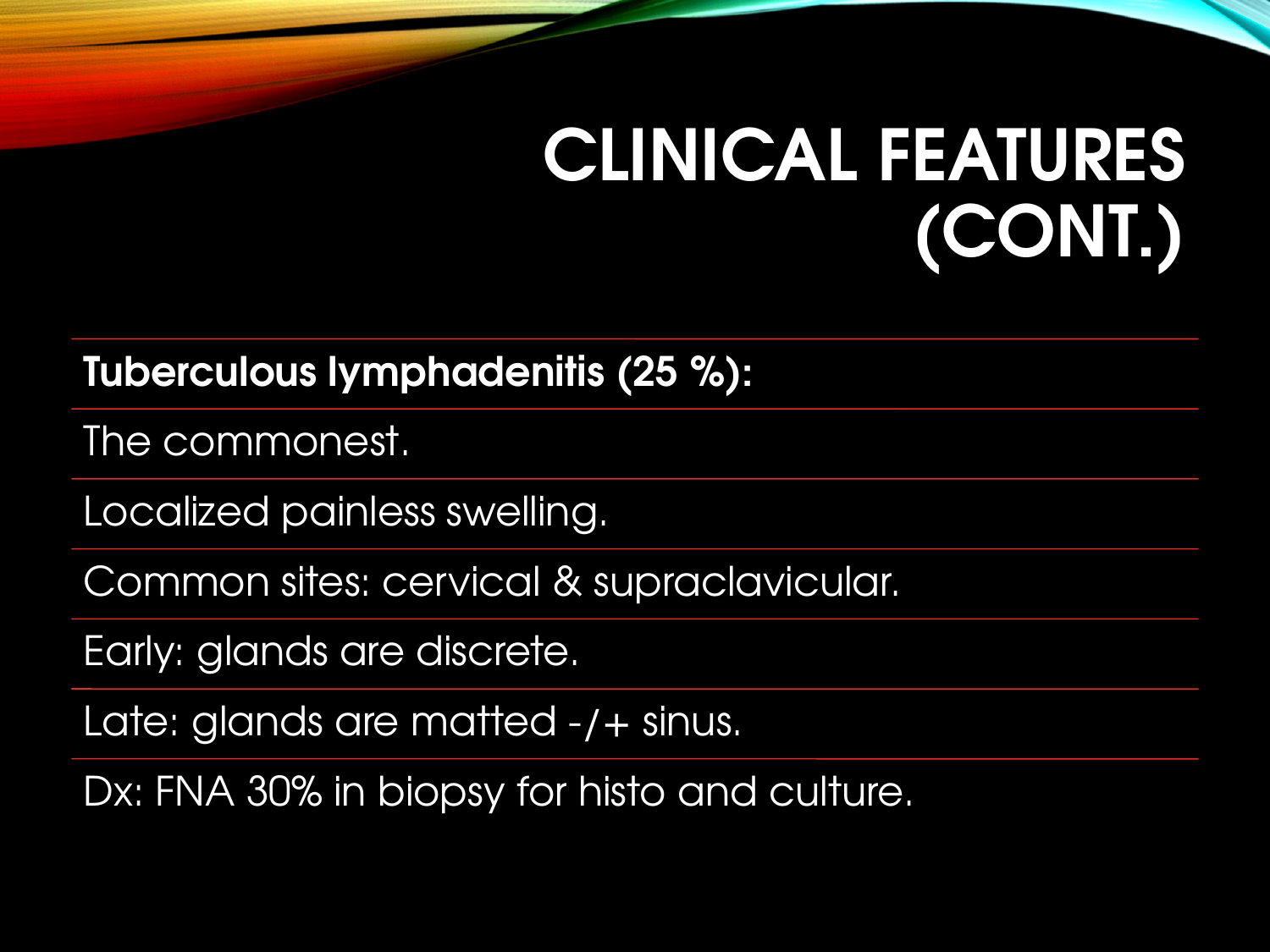

# CLINICAL FEATURES (cont.)
Tuberculous lymphadenitis (25 %):
The commonest.
Localized painless swelling.
Common sites: cervical & supraclavicular.
Early: glands are discrete.
Late: glands are matted -/+ sinus.
Dx: FNA 30% in biopsy for histo and culture.